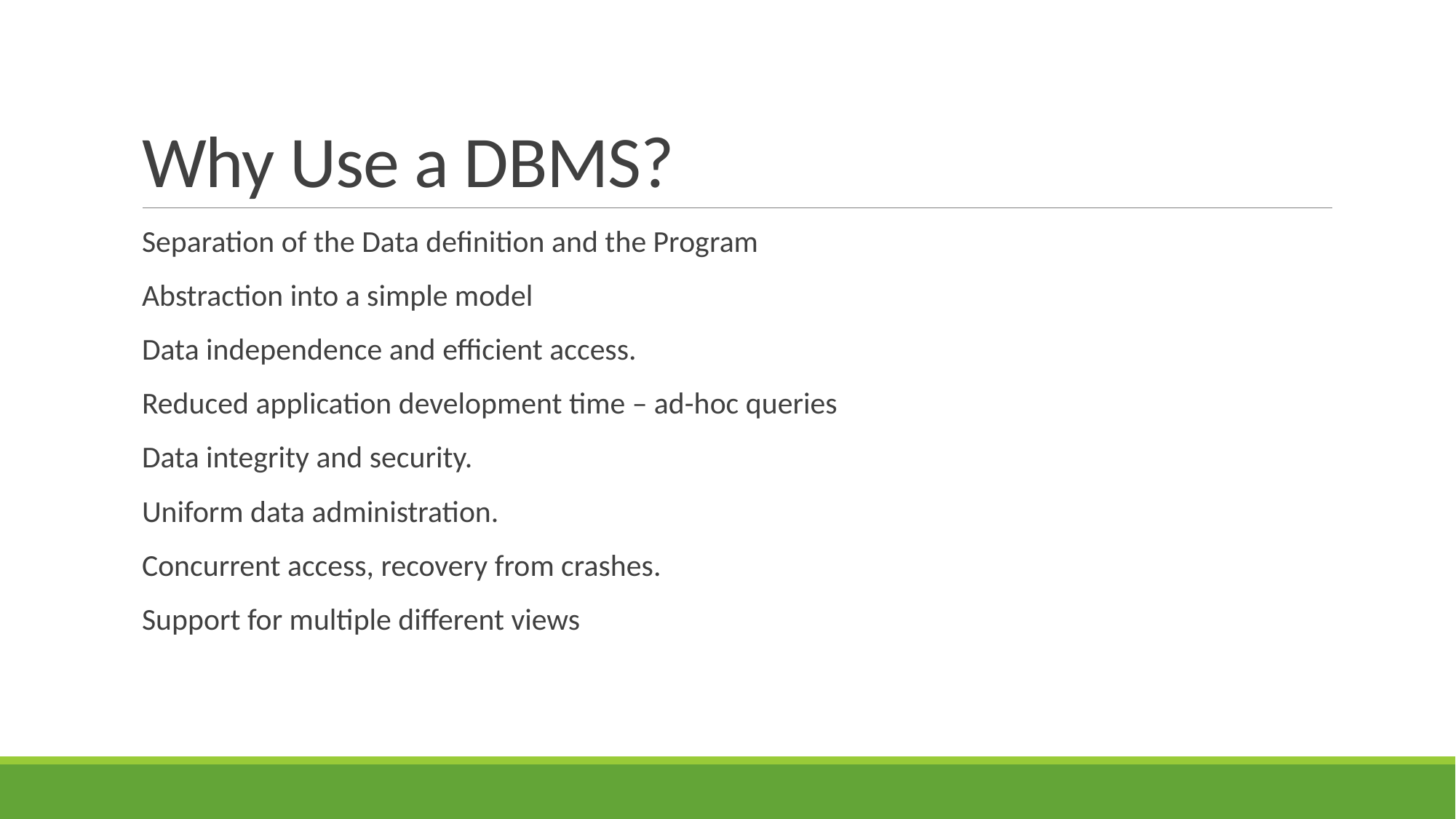

# Why Use a DBMS?
Separation of the Data definition and the Program
Abstraction into a simple model
Data independence and efficient access.
Reduced application development time – ad-hoc queries
Data integrity and security.
Uniform data administration.
Concurrent access, recovery from crashes.
Support for multiple different views